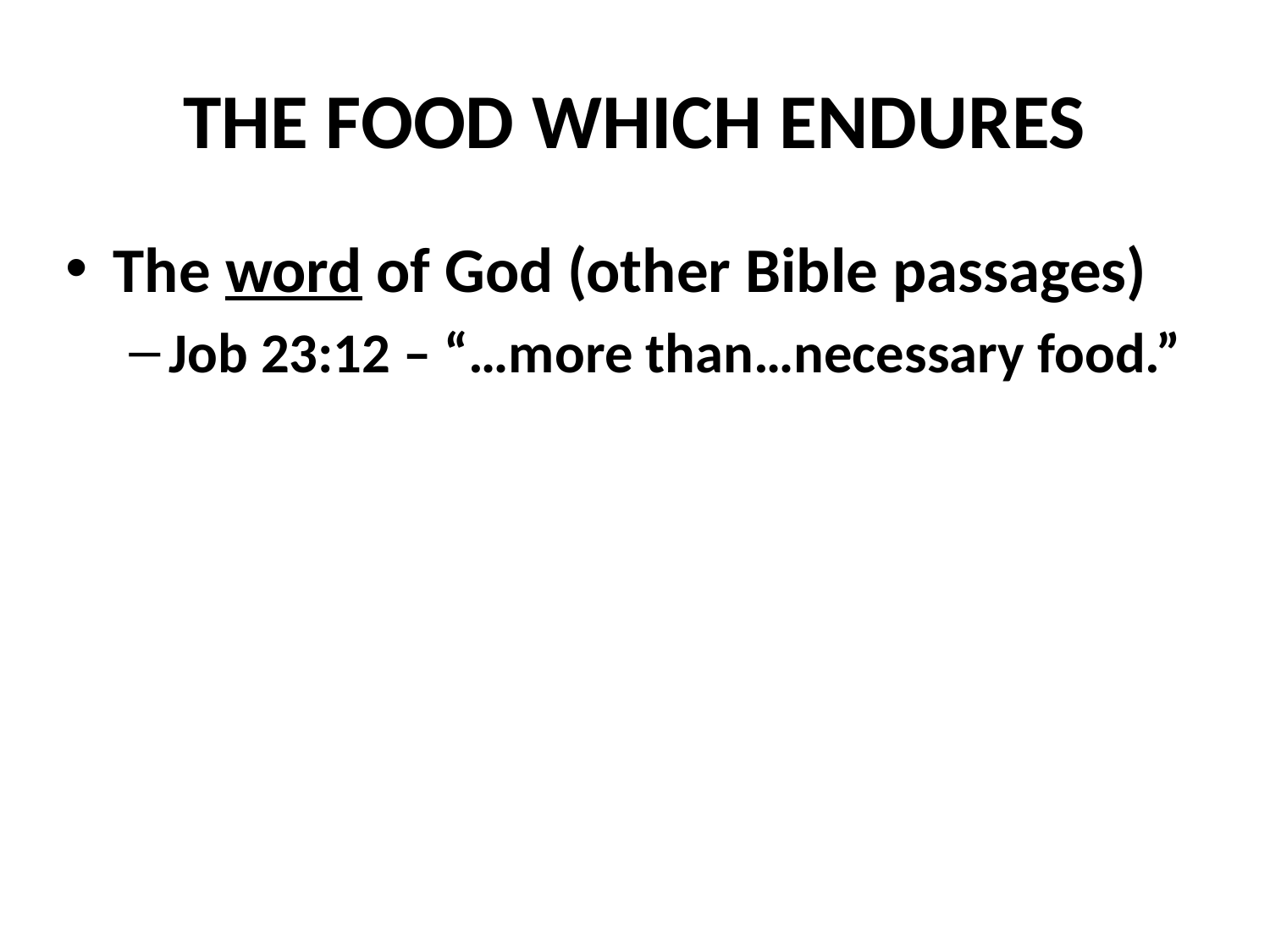

# THE FOOD WHICH ENDURES
The word of God (other Bible passages)
Job 23:12 – “…more than…necessary food.”